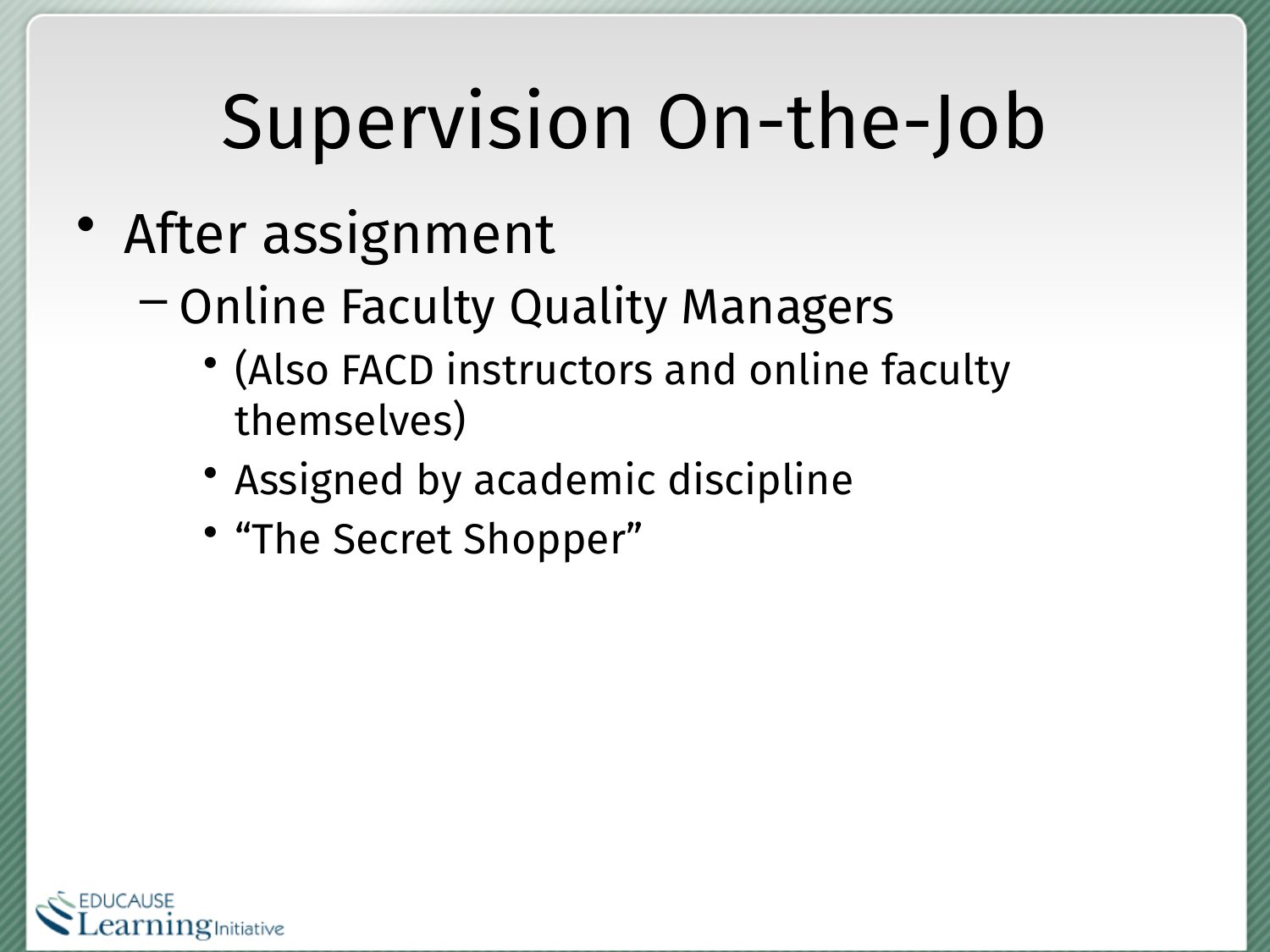

# Supervision On-the-Job
After assignment
Online Faculty Quality Managers
(Also FACD instructors and online faculty themselves)
Assigned by academic discipline
“The Secret Shopper”